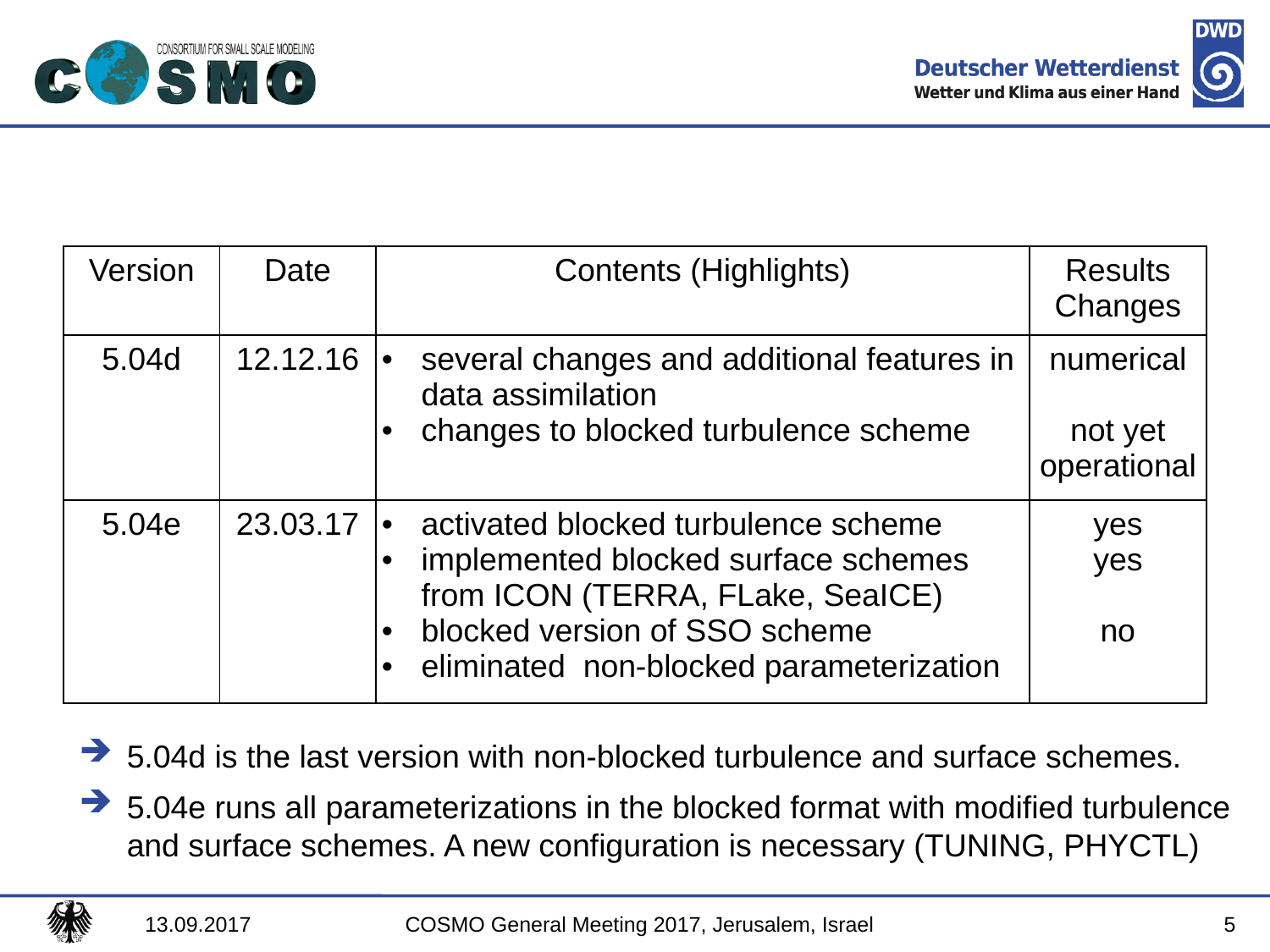

#
| Version | Date | Contents (Highlights) | Results Changes |
| --- | --- | --- | --- |
| 5.04d | 12.12.16 | several changes and additional features in data assimilation changes to blocked turbulence scheme | numerical not yet operational |
| 5.04e | 23.03.17 | activated blocked turbulence scheme implemented blocked surface schemes from ICON (TERRA, FLake, SeaICE) blocked version of SSO scheme eliminated non-blocked parameterization | yes yes no |
5.04d is the last version with non-blocked turbulence and surface schemes.
5.04e runs all parameterizations in the blocked format with modified turbulence and surface schemes. A new configuration is necessary (TUNING, PHYCTL)
5
13.09.2017
COSMO General Meeting 2017, Jerusalem, Israel